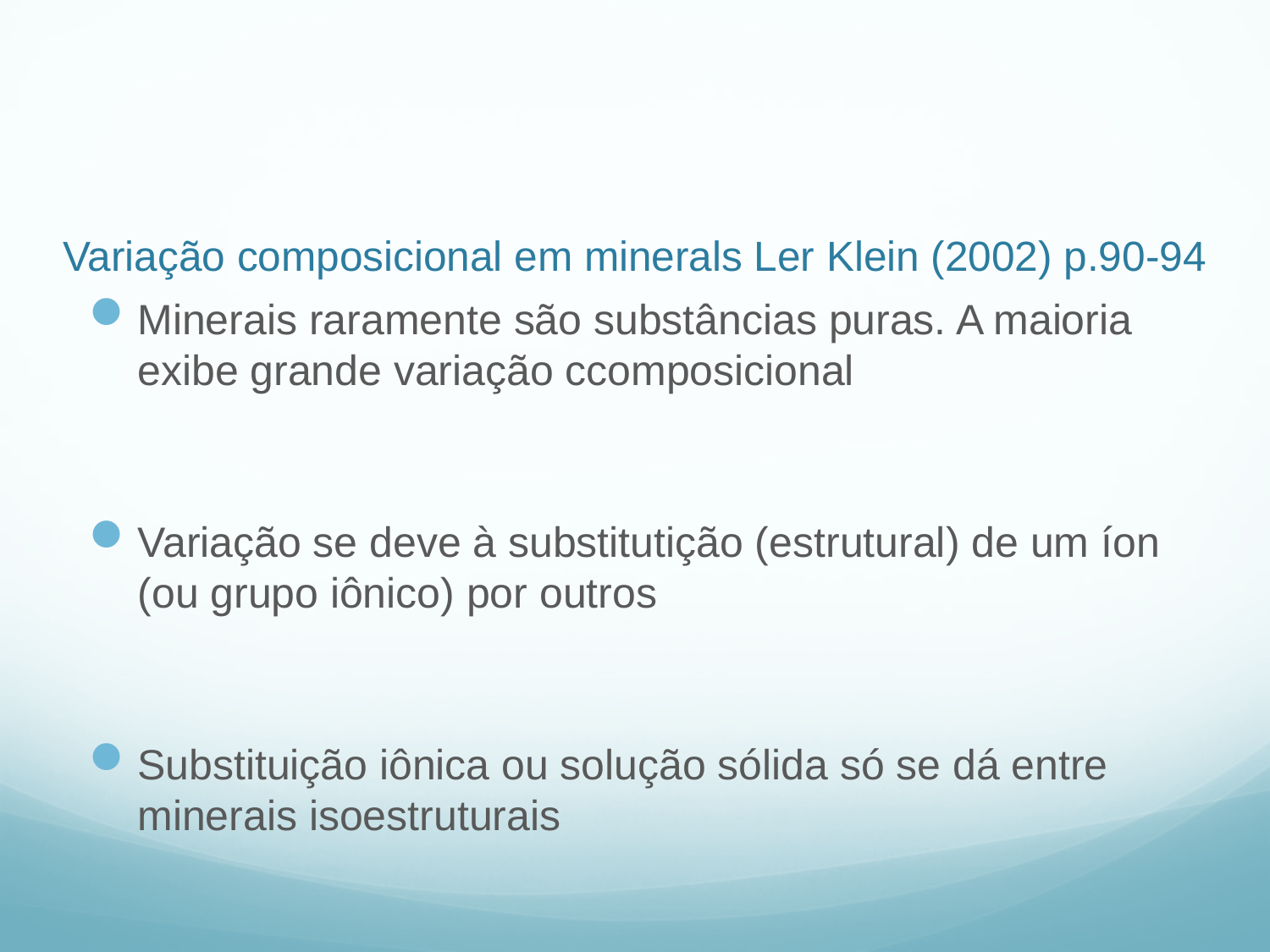

# Variação composicional em minerals Ler Klein (2002) p.90-94
Minerais raramente são substâncias puras. A maioria exibe grande variação ccomposicional

Variação se deve à substitutição (estrutural) de um íon (ou grupo iônico) por outros

Substituição iônica ou solução sólida só se dá entre minerais isoestruturais